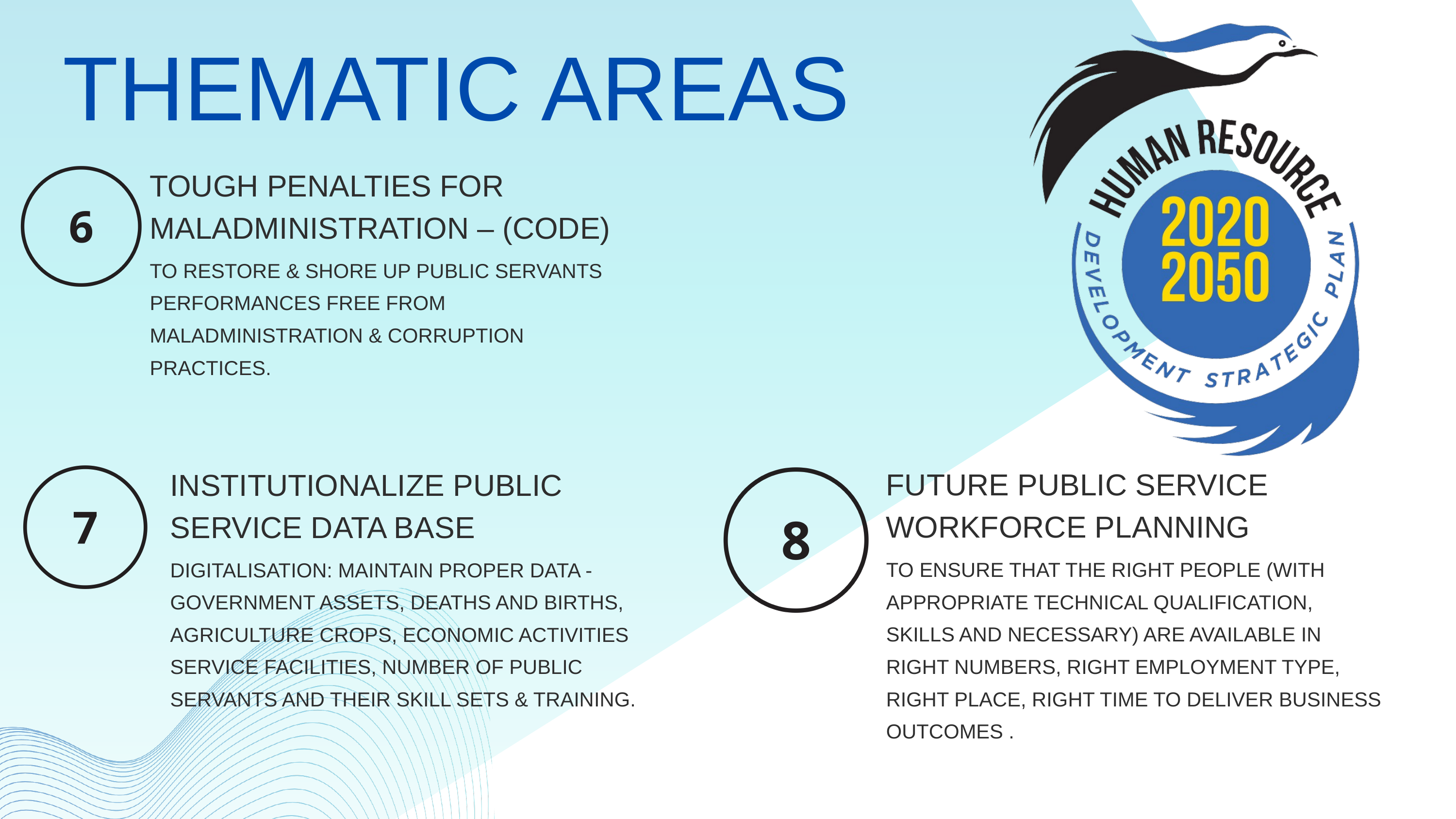

THEMATIC AREAS

TOUGH PENALTIES FOR MALADMINISTRATION – (CODE)
TO RESTORE & SHORE UP PUBLIC SERVANTS PERFORMANCES FREE FROM MALADMINISTRATION & CORRUPTION PRACTICES.
FUTURE PUBLIC SERVICE WORKFORCE PLANNING

TO ENSURE THAT THE RIGHT PEOPLE (WITH APPROPRIATE TECHNICAL QUALIFICATION, SKILLS AND NECESSARY) ARE AVAILABLE IN RIGHT NUMBERS, RIGHT EMPLOYMENT TYPE, RIGHT PLACE, RIGHT TIME TO DELIVER BUSINESS OUTCOMES .

INSTITUTIONALIZE PUBLIC SERVICE DATA BASE
DIGITALISATION: MAINTAIN PROPER DATA - GOVERNMENT ASSETS, DEATHS AND BIRTHS, AGRICULTURE CROPS, ECONOMIC ACTIVITIES SERVICE FACILITIES, NUMBER OF PUBLIC SERVANTS AND THEIR SKILL SETS & TRAINING.